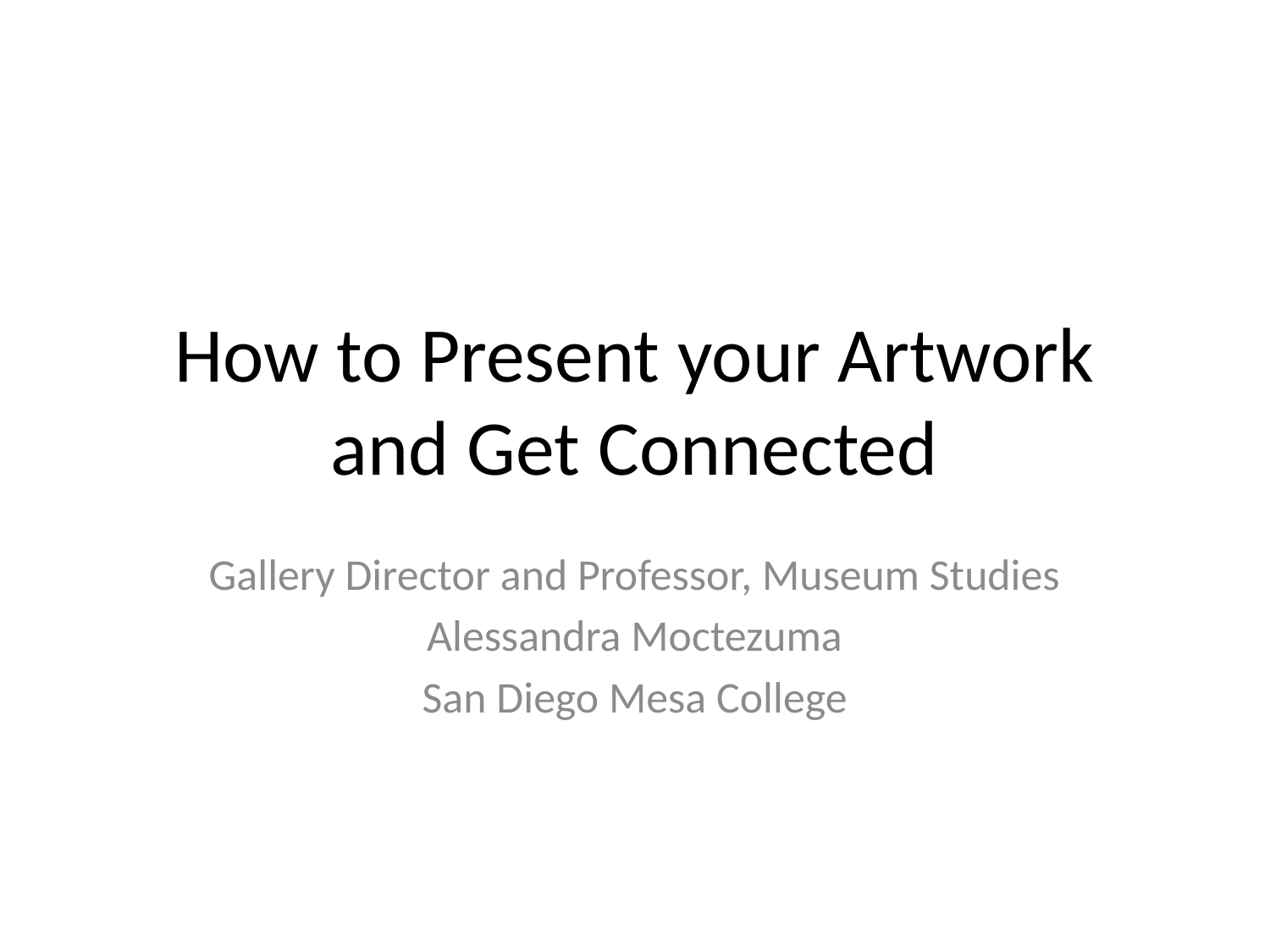

# How to Present your Artwork and Get Connected
Gallery Director and Professor, Museum Studies
Alessandra Moctezuma
San Diego Mesa College